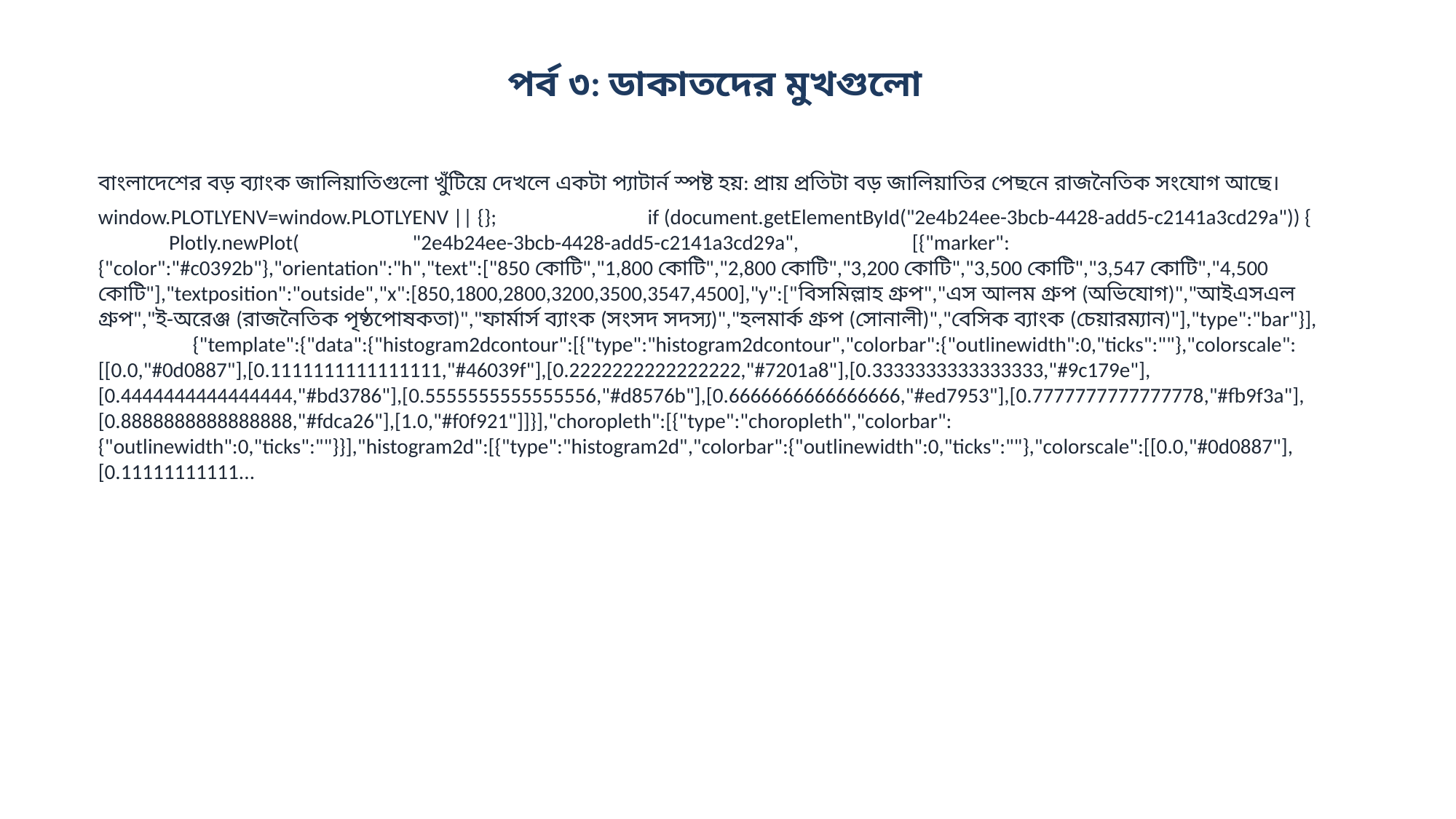

পর্ব ৩: ডাকাতদের মুখগুলো
বাংলাদেশের বড় ব্যাংক জালিয়াতিগুলো খুঁটিয়ে দেখলে একটা প্যাটার্ন স্পষ্ট হয়: প্রায় প্রতিটা বড় জালিয়াতির পেছনে রাজনৈতিক সংযোগ আছে।
window.PLOTLYENV=window.PLOTLYENV || {};                                if (document.getElementById("2e4b24ee-3bcb-4428-add5-c2141a3cd29a")) {                    Plotly.newPlot(                        "2e4b24ee-3bcb-4428-add5-c2141a3cd29a",                        [{"marker":{"color":"#c0392b"},"orientation":"h","text":["850 কোটি","1,800 কোটি","2,800 কোটি","3,200 কোটি","3,500 কোটি","3,547 কোটি","4,500 কোটি"],"textposition":"outside","x":[850,1800,2800,3200,3500,3547,4500],"y":["বিসমিল্লাহ গ্রুপ","এস আলম গ্রুপ (অভিযোগ)","আইএসএল গ্রুপ","ই-অরেঞ্জ (রাজনৈতিক পৃষ্ঠপোষকতা)","ফার্মার্স ব্যাংক (সংসদ সদস্য)","হলমার্ক গ্রুপ (সোনালী)","বেসিক ব্যাংক (চেয়ারম্যান)"],"type":"bar"}],                        {"template":{"data":{"histogram2dcontour":[{"type":"histogram2dcontour","colorbar":{"outlinewidth":0,"ticks":""},"colorscale":[[0.0,"#0d0887"],[0.1111111111111111,"#46039f"],[0.2222222222222222,"#7201a8"],[0.3333333333333333,"#9c179e"],[0.4444444444444444,"#bd3786"],[0.5555555555555556,"#d8576b"],[0.6666666666666666,"#ed7953"],[0.7777777777777778,"#fb9f3a"],[0.8888888888888888,"#fdca26"],[1.0,"#f0f921"]]}],"choropleth":[{"type":"choropleth","colorbar":{"outlinewidth":0,"ticks":""}}],"histogram2d":[{"type":"histogram2d","colorbar":{"outlinewidth":0,"ticks":""},"colorscale":[[0.0,"#0d0887"],[0.11111111111...